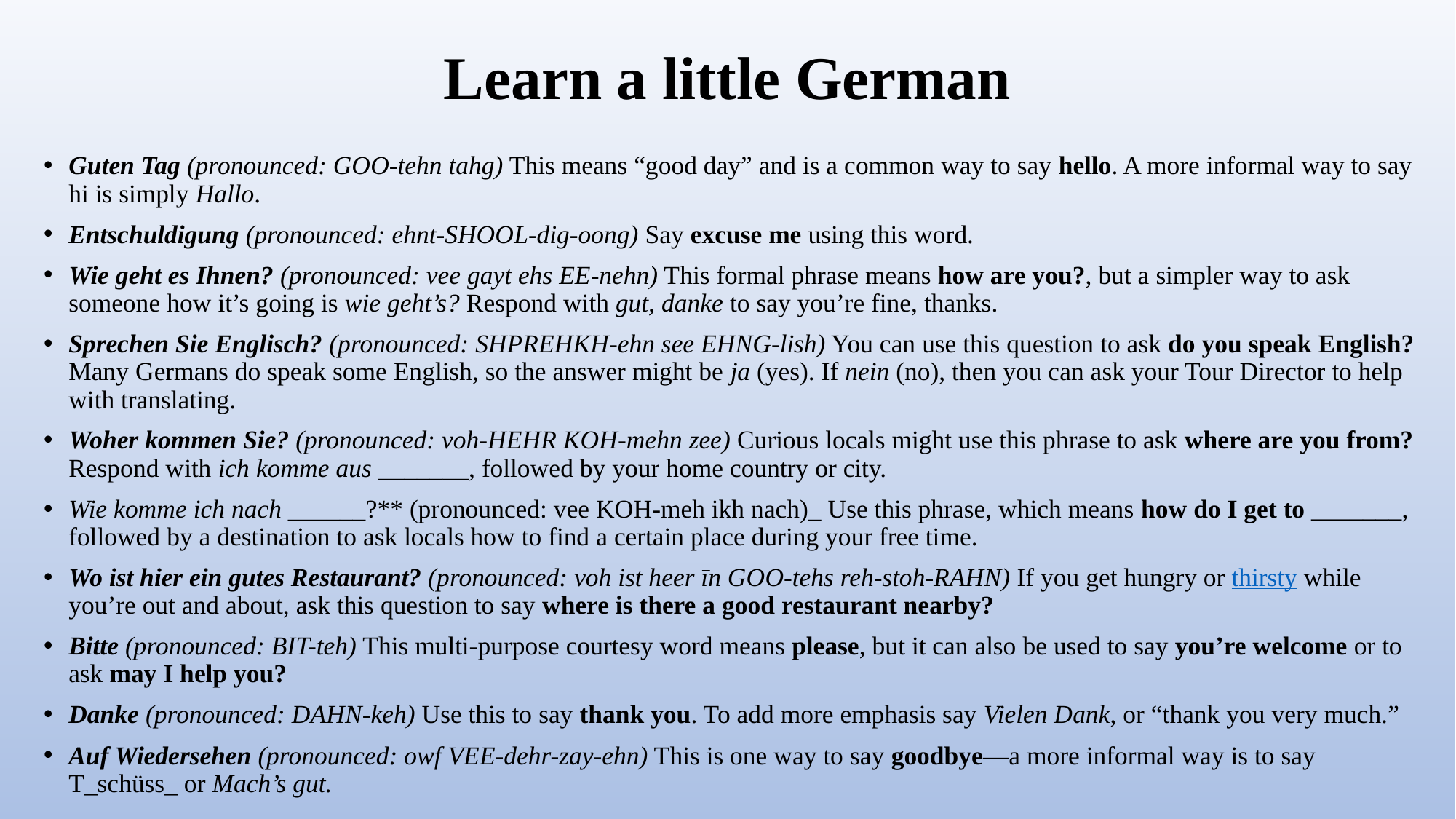

# Learn a little German
Guten Tag (pronounced: GOO-tehn tahg) This means “good day” and is a common way to say hello. A more informal way to say hi is simply Hallo.
Entschuldigung (pronounced: ehnt-SHOOL-dig-oong) Say excuse me using this word.
Wie geht es Ihnen? (pronounced: vee gayt ehs EE-nehn) This formal phrase means how are you?, but a simpler way to ask someone how it’s going is wie geht’s? Respond with gut, danke to say you’re fine, thanks.
Sprechen Sie Englisch? (pronounced: SHPREHKH-ehn see EHNG-lish) You can use this question to ask do you speak English? Many Germans do speak some English, so the answer might be ja (yes). If nein (no), then you can ask your Tour Director to help with translating.
Woher kommen Sie? (pronounced: voh-HEHR KOH-mehn zee) Curious locals might use this phrase to ask where are you from? Respond with ich komme aus _______, followed by your home country or city.
Wie komme ich nach ______?** (pronounced: vee KOH-meh ikh nach)_ Use this phrase, which means how do I get to _______, followed by a destination to ask locals how to find a certain place during your free time.
Wo ist hier ein gutes Restaurant? (pronounced: voh ist heer īn GOO-tehs reh-stoh-RAHN) If you get hungry or thirsty while you’re out and about, ask this question to say where is there a good restaurant nearby?
Bitte (pronounced: BIT-teh) This multi-purpose courtesy word means please, but it can also be used to say you’re welcome or to ask may I help you?
Danke (pronounced: DAHN-keh) Use this to say thank you. To add more emphasis say Vielen Dank, or “thank you very much.”
Auf Wiedersehen (pronounced: owf VEE-dehr-zay-ehn) This is one way to say goodbye—a more informal way is to say T_schüss_ or Mach’s gut.